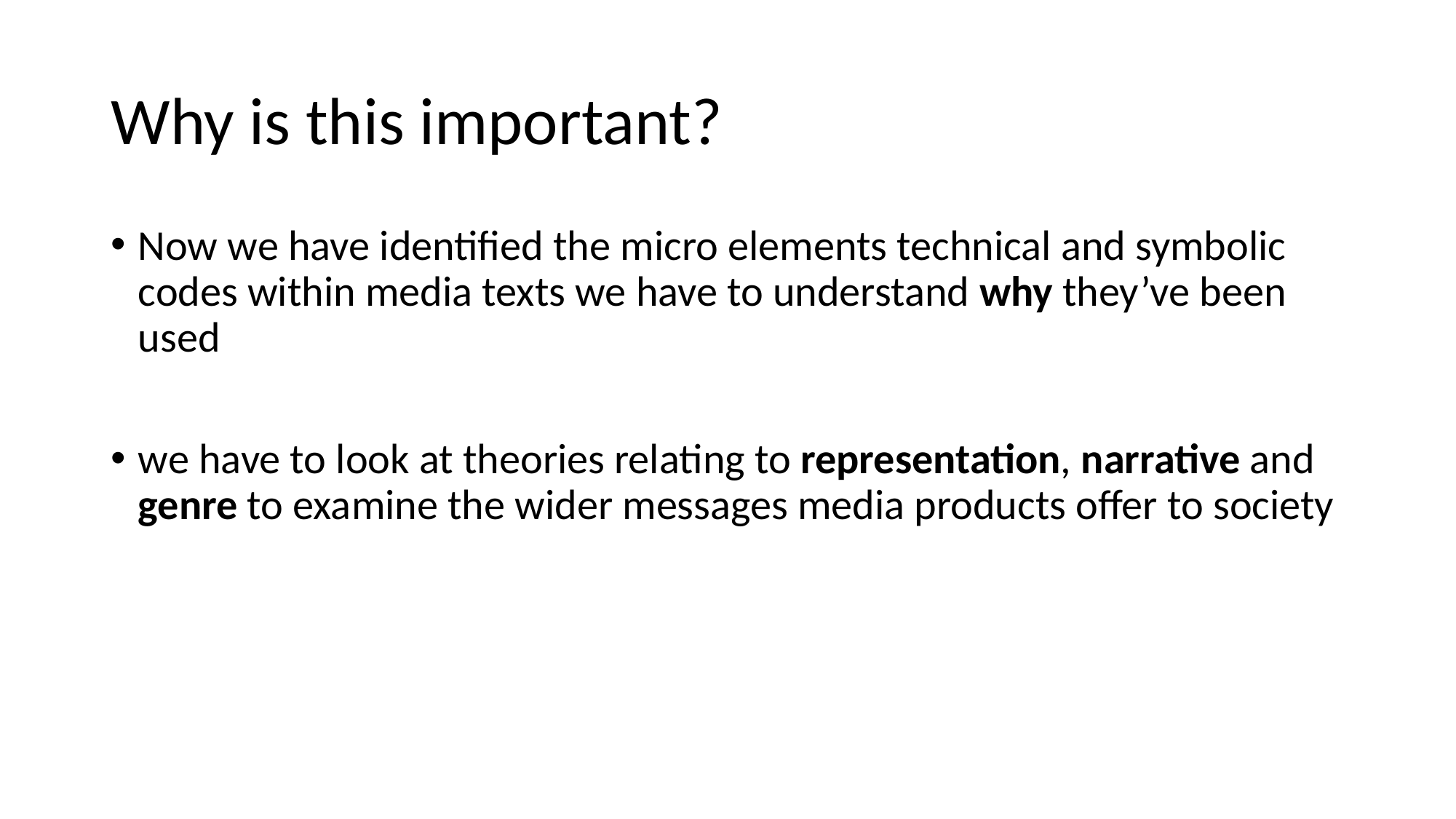

# Why is this important?
Now we have identified the micro elements technical and symbolic codes within media texts we have to understand why they’ve been used

we have to look at theories relating to representation, narrative and genre to examine the wider messages media products offer to society